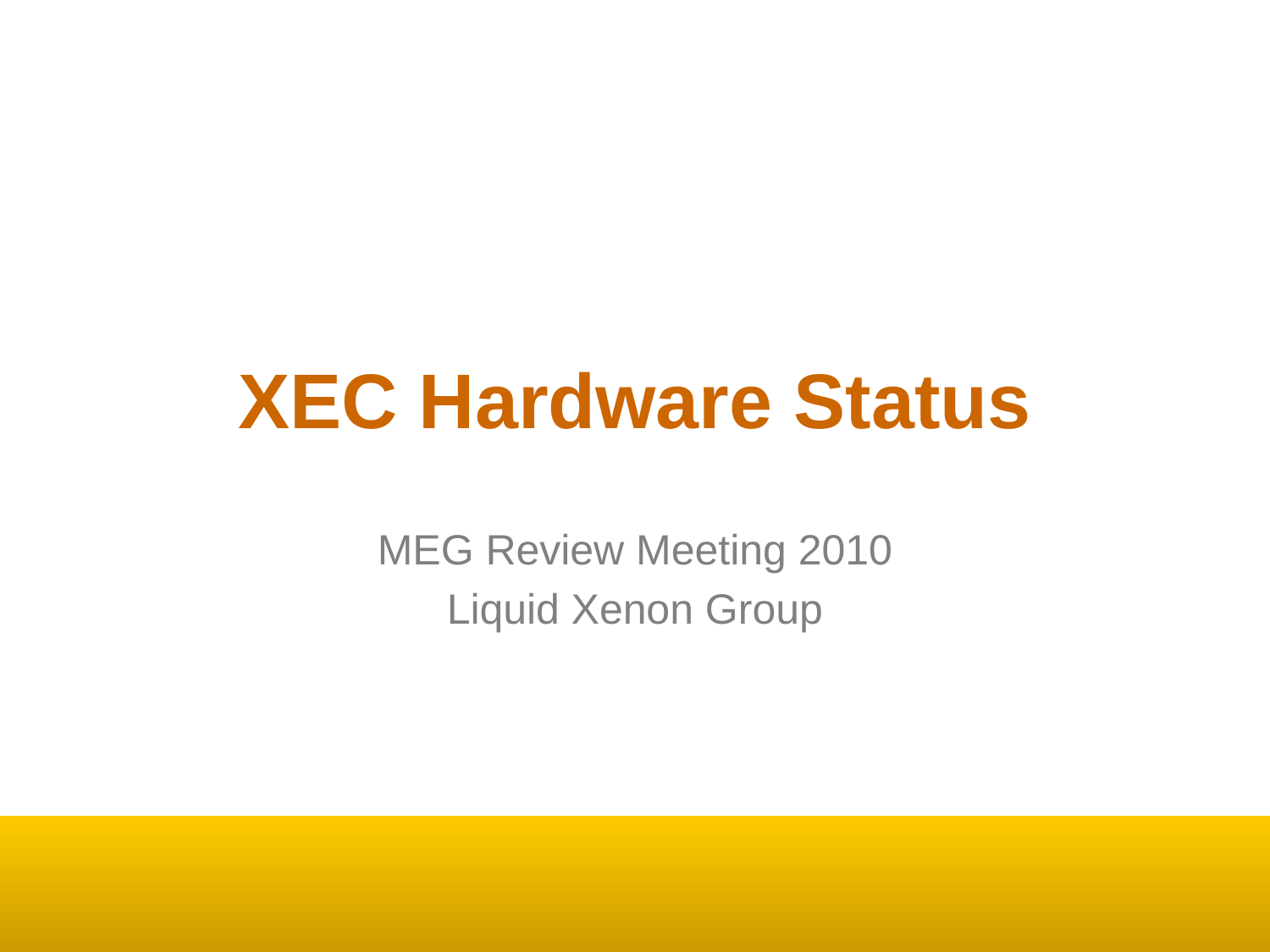

# XEC Hardware Status
MEG Review Meeting 2010
Liquid Xenon Group